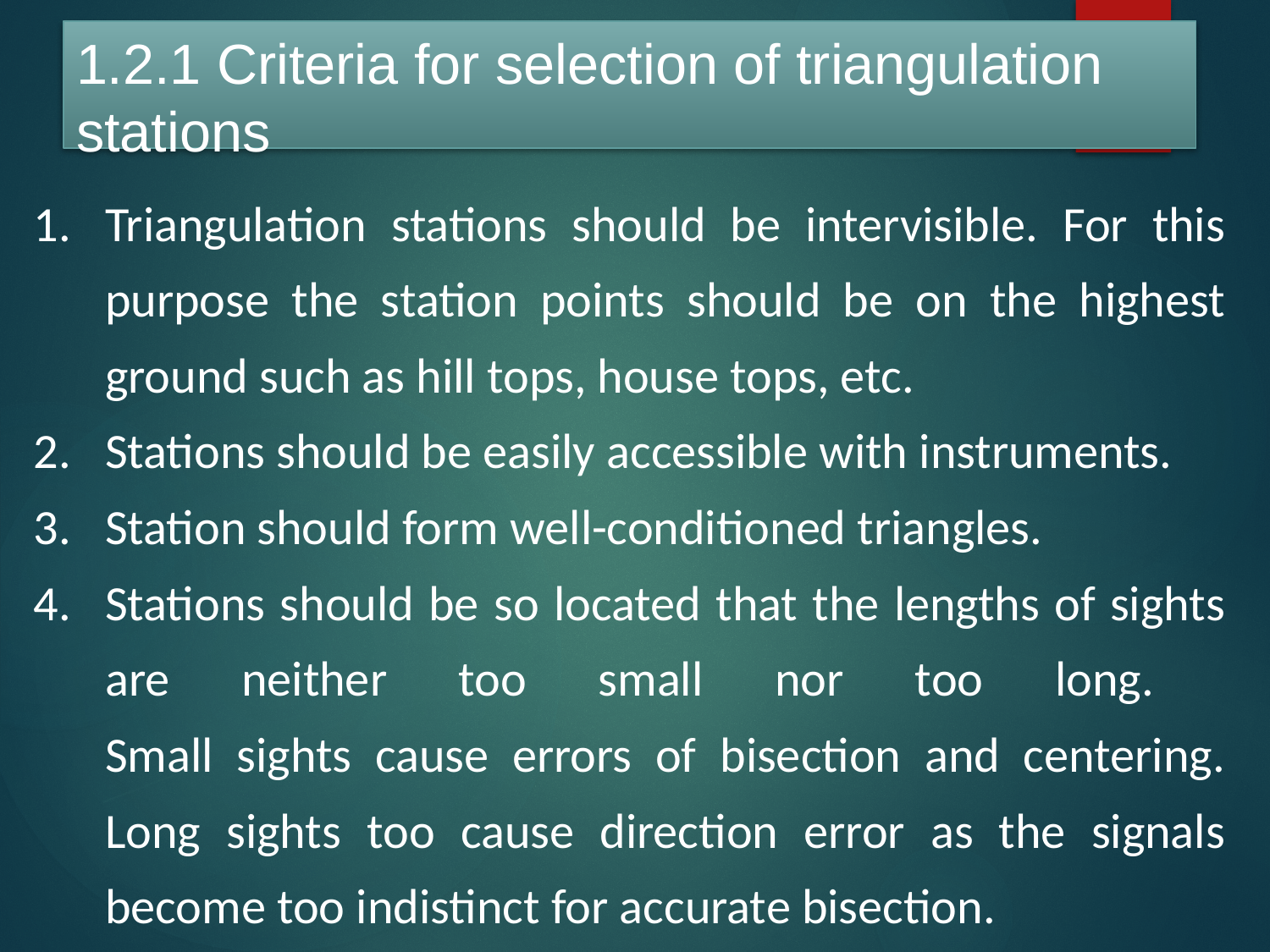

# 1.2.1 Criteria for selection of triangulation stations
Triangulation stations should be intervisible. For this purpose the station points should be on the highest ground such as hill tops, house tops, etc.
Stations should be easily accessible with instruments.
Station should form well-conditioned triangles.
Stations should be so located that the lengths of sights are neither too small nor too long.
Small sights cause errors of bisection and centering. Long sights too cause direction error as the signals become too indistinct for accurate bisection.